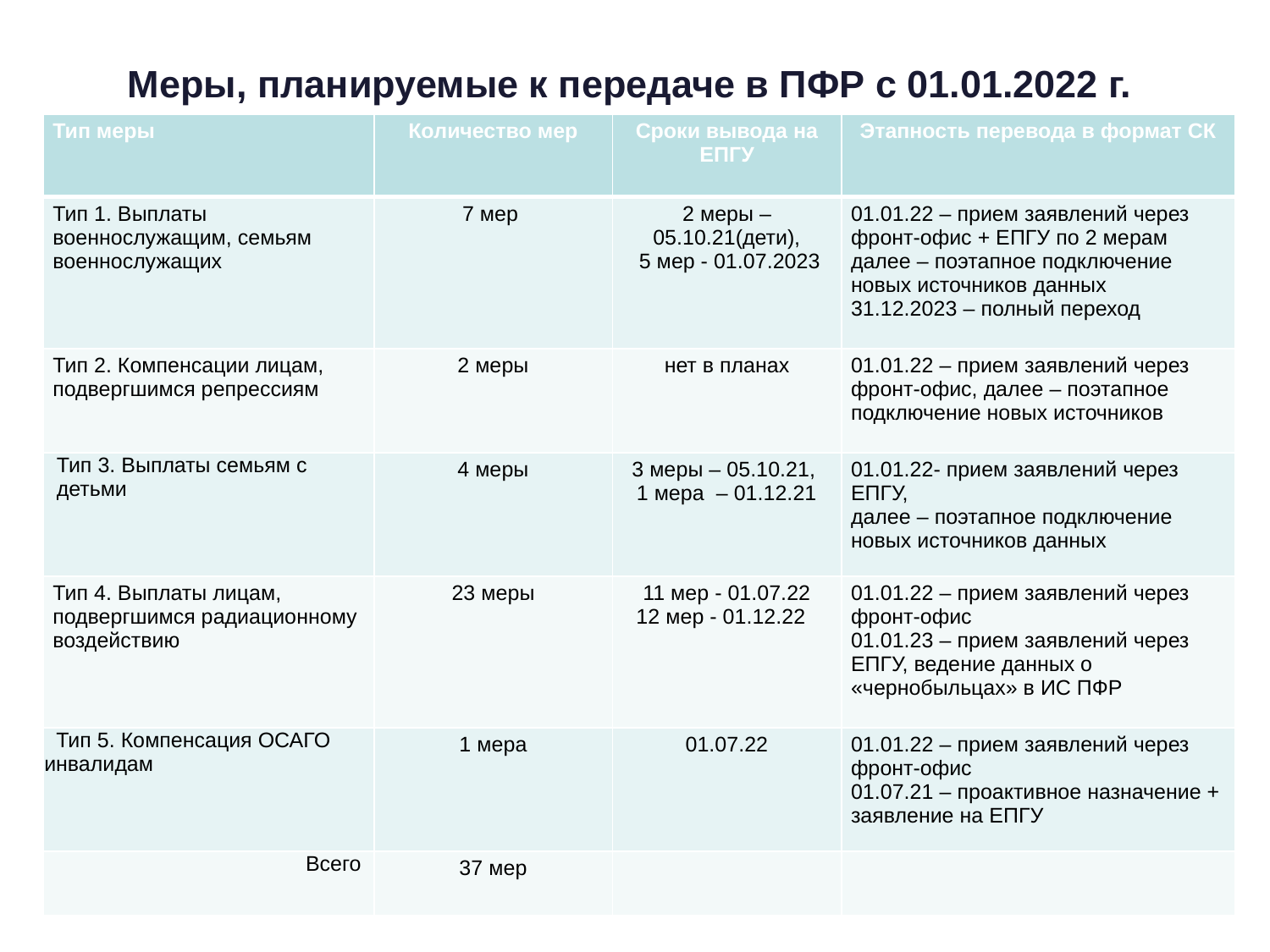

Меры, планируемые к передаче в ПФР с 01.01.2022 г.
| Тип меры | Количество мер | Сроки вывода на ЕПГУ | Этапность перевода в формат СК |
| --- | --- | --- | --- |
| Тип 1. Выплаты военнослужащим, семьям военнослужащих | 7 мер | 2 меры – 05.10.21(дети), 5 мер - 01.07.2023 | 01.01.22 – прием заявлений через фронт-офис + ЕПГУ по 2 мерам далее – поэтапное подключение новых источников данных 31.12.2023 – полный переход |
| Тип 2. Компенсации лицам, подвергшимся репрессиям | 2 меры | нет в планах | 01.01.22 – прием заявлений через фронт-офис, далее – поэтапное подключение новых источников |
| Тип 3. Выплаты семьям с детьми | 4 меры | 3 меры – 05.10.21, 1 мера – 01.12.21 | 01.01.22- прием заявлений через ЕПГУ, далее – поэтапное подключение новых источников данных |
| Тип 4. Выплаты лицам, подвергшимся радиационному воздействию | 23 меры | 11 мер - 01.07.22 12 мер - 01.12.22 | 01.01.22 – прием заявлений через фронт-офис 01.01.23 – прием заявлений через ЕПГУ, ведение данных о «чернобыльцах» в ИС ПФР |
| Тип 5. Компенсация ОСАГО инвалидам | 1 мера | 01.07.22 | 01.01.22 – прием заявлений через фронт-офис 01.07.21 – проактивное назначение + заявление на ЕПГУ |
| Всего | 37 мер |  |  |
16